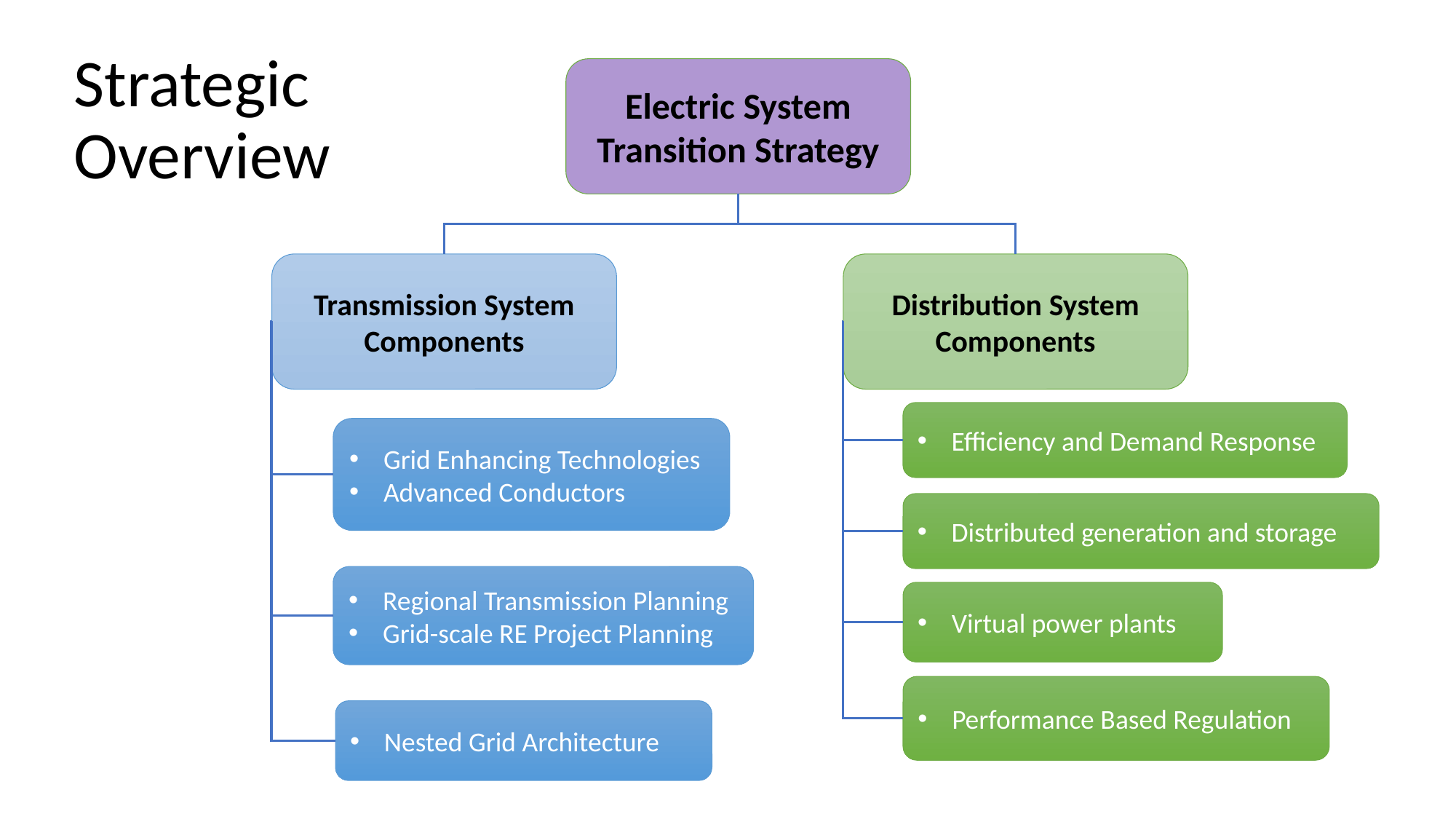

# Strategic Overview
Electric System Transition Strategy
Transmission System Components
Distribution System Components
Efficiency and Demand Response
Grid Enhancing Technologies
Advanced Conductors
Distributed generation and storage
Regional Transmission Planning
Grid-scale RE Project Planning
Virtual power plants
Performance Based Regulation
Nested Grid Architecture